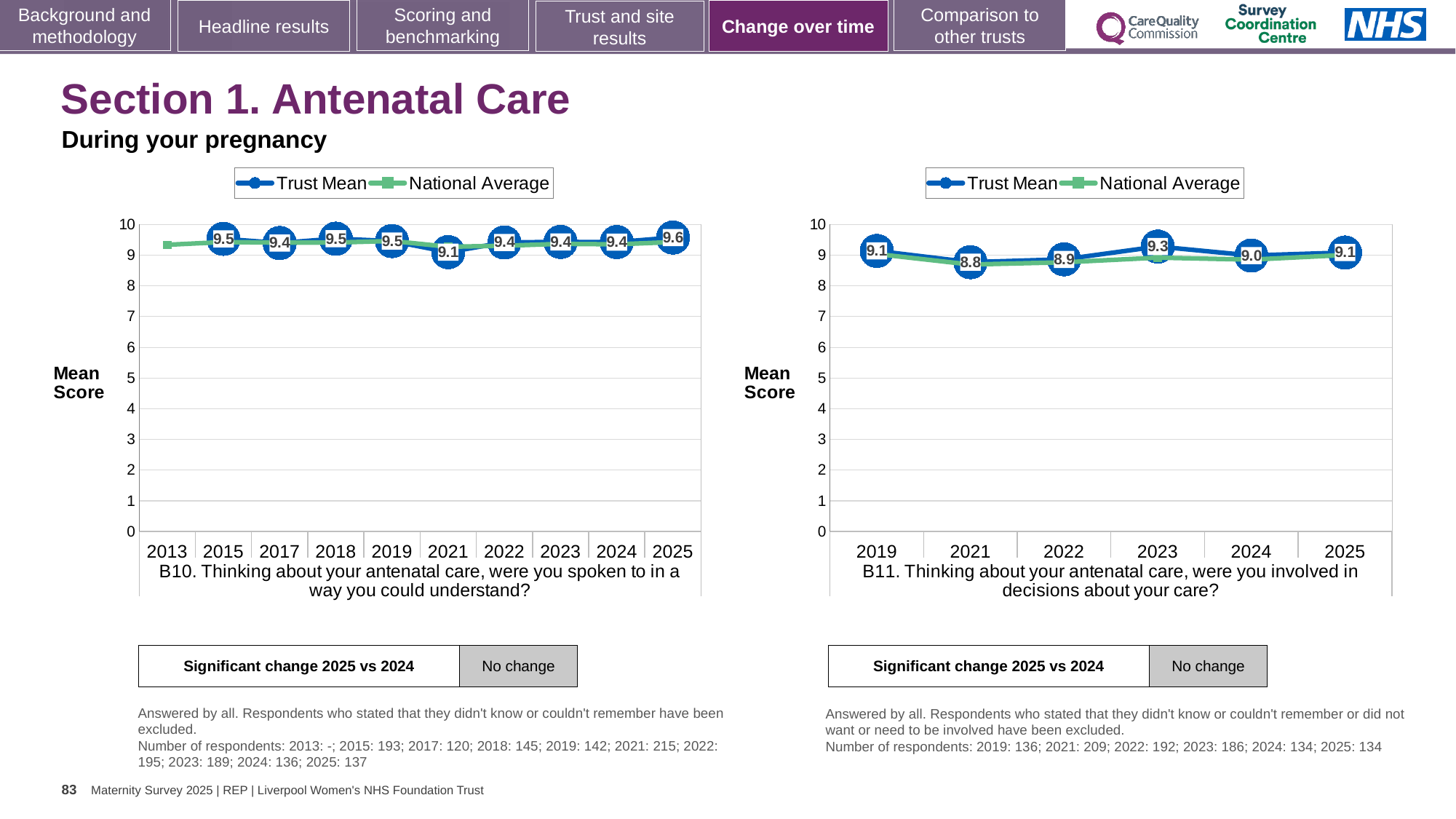

# Section 1. Antenatal Care
During your pregnancy

### Chart

| Category | Trust Mean | National Average |
|---|---|---|
| 2013 | None | 9.335742313463143 |
| 2015 | 9.529714538511756 | 9.42553606384066 |
| 2017 | 9.394533100194511 | 9.40591997624855 |
| 2018 | 9.535657858181361 | 9.40881567953916 |
| 2019 | 9.456951662766679 | 9.460352901984898 |
| 2021 | 9.097713232280752 | 9.271002879488048 |
| 2022 | 9.41327078913599 | 9.305006470394911 |
| 2023 | 9.429480400844803 | 9.366178398382548 |
| 2024 | 9.424707062437637 | 9.351429403357608 |
| 2025 | 9.573136269600345 | 9.426116816350556 |

### Chart

| Category | Trust Mean | National Average |
|---|---|---|
| 2019 | 9.138398149166651 | 9.03585805759567 |
| 2021 | 8.769972028407873 | 8.693888580922954 |
| 2022 | 8.863229852371548 | 8.766917148587769 |
| 2023 | 9.279753663412794 | 8.917343666280427 |
| 2024 | 8.987667235601853 | 8.853571945583779 |
| 2025 | 9.08464909664108 | 9.003760029209854 |
| Significant change 2025 vs 2024 | No change |
| --- | --- |
| Significant change 2025 vs 2024 | No change |
| --- | --- |
Answered by all. Respondents who stated that they didn't know or couldn't remember have been excluded.
Number of respondents: 2013: -; 2015: 193; 2017: 120; 2018: 145; 2019: 142; 2021: 215; 2022: 195; 2023: 189; 2024: 136; 2025: 137
Answered by all. Respondents who stated that they didn't know or couldn't remember or did not want or need to be involved have been excluded.
Number of respondents: 2019: 136; 2021: 209; 2022: 192; 2023: 186; 2024: 134; 2025: 134
83